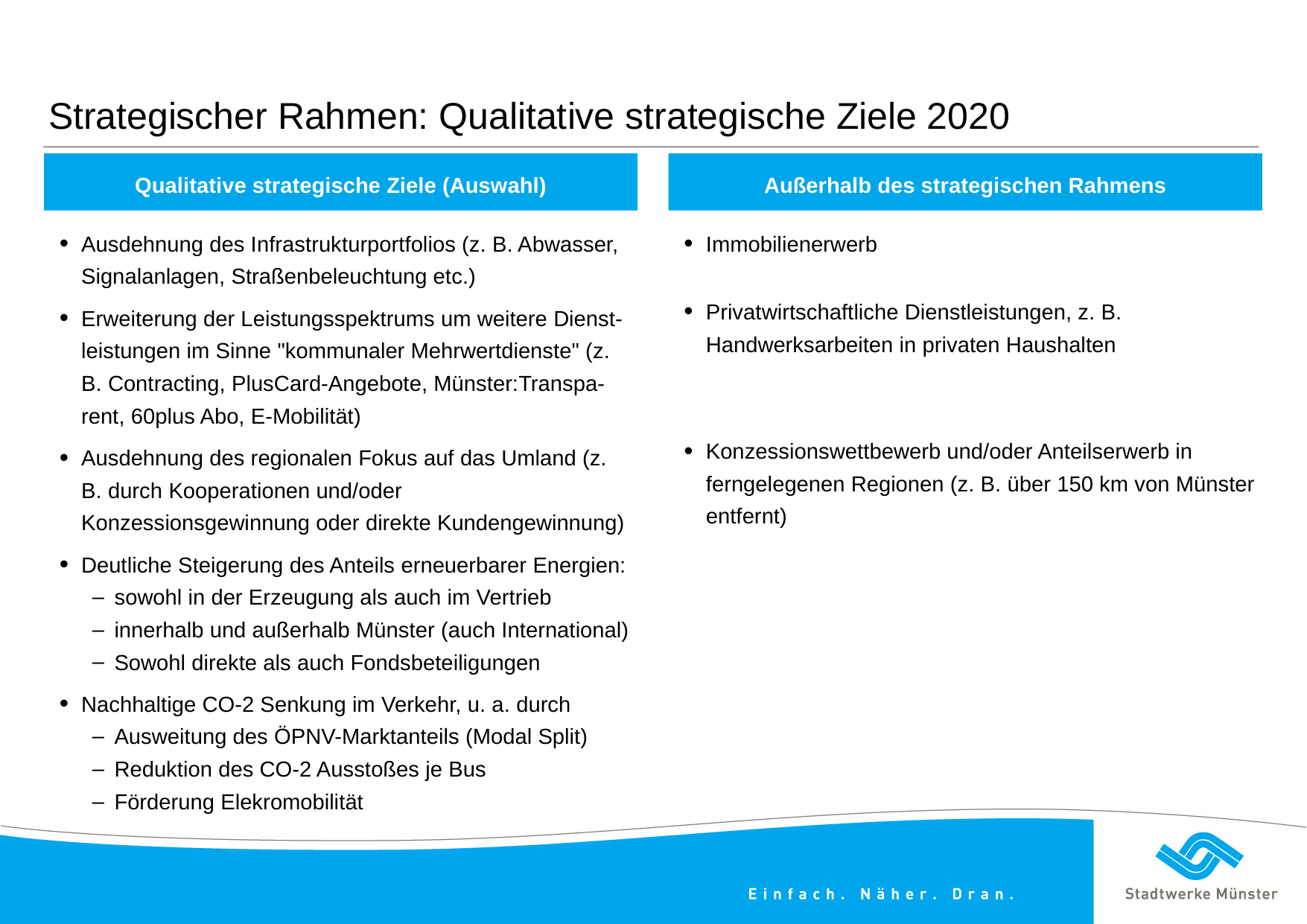

# Strategischer Rahmen: Qualitative strategische Ziele 2020
Qualitative strategische Ziele (Auswahl)
Außerhalb des strategischen Rahmens
Immobilienerwerb
Privatwirtschaftliche Dienstleistungen, z. B. Handwerksarbeiten in privaten Haushalten
Konzessionswettbewerb und/oder Anteilserwerb in ferngelegenen Regionen (z. B. über 150 km von Münster entfernt)
Ausdehnung des Infrastrukturportfolios (z. B. Abwasser, Signalanlagen, Straßenbeleuchtung etc.)
Erweiterung der Leistungsspektrums um weitere Dienst-leistungen im Sinne "kommunaler Mehrwertdienste" (z. B. Contracting, PlusCard-Angebote, Münster:Transpa-rent, 60plus Abo, E-Mobilität)
Ausdehnung des regionalen Fokus auf das Umland (z. B. durch Kooperationen und/oder Konzessionsgewinnung oder direkte Kundengewinnung)
Deutliche Steigerung des Anteils erneuerbarer Energien:
sowohl in der Erzeugung als auch im Vertrieb
innerhalb und außerhalb Münster (auch International)
Sowohl direkte als auch Fondsbeteiligungen
Nachhaltige CO-2 Senkung im Verkehr, u. a. durch
Ausweitung des ÖPNV-Marktanteils (Modal Split)
Reduktion des CO-2 Ausstoßes je Bus
Förderung Elekromobilität